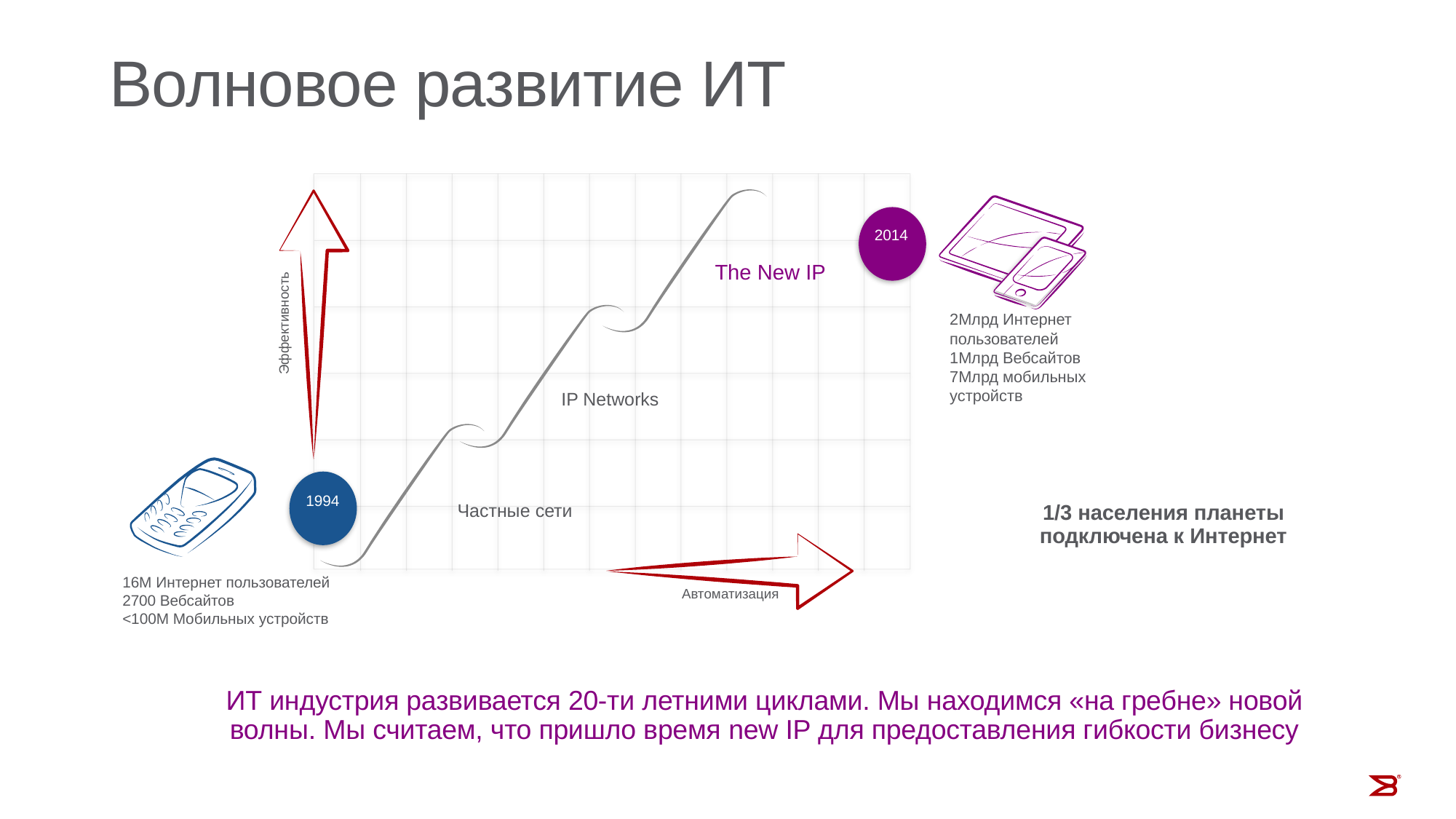

# Волновое развитие ИТ

2014

The New IP
2Млрд Интернет пользователей
1Млрд Вебсайтов
7Млрд мобильных устройств

Эффективность
IP Networks

1994
Частные сети
16M Интернет пользователей
2700 Вебсайтов
<100M Мобильных устройств
Автоматизация
1/3 населения планеты подключена к Интернет
ИТ индустрия развивается 20-ти летними циклами. Мы находимся «на гребне» новой волны. Мы считаем, что пришло время new IP для предоставления гибкости бизнесу